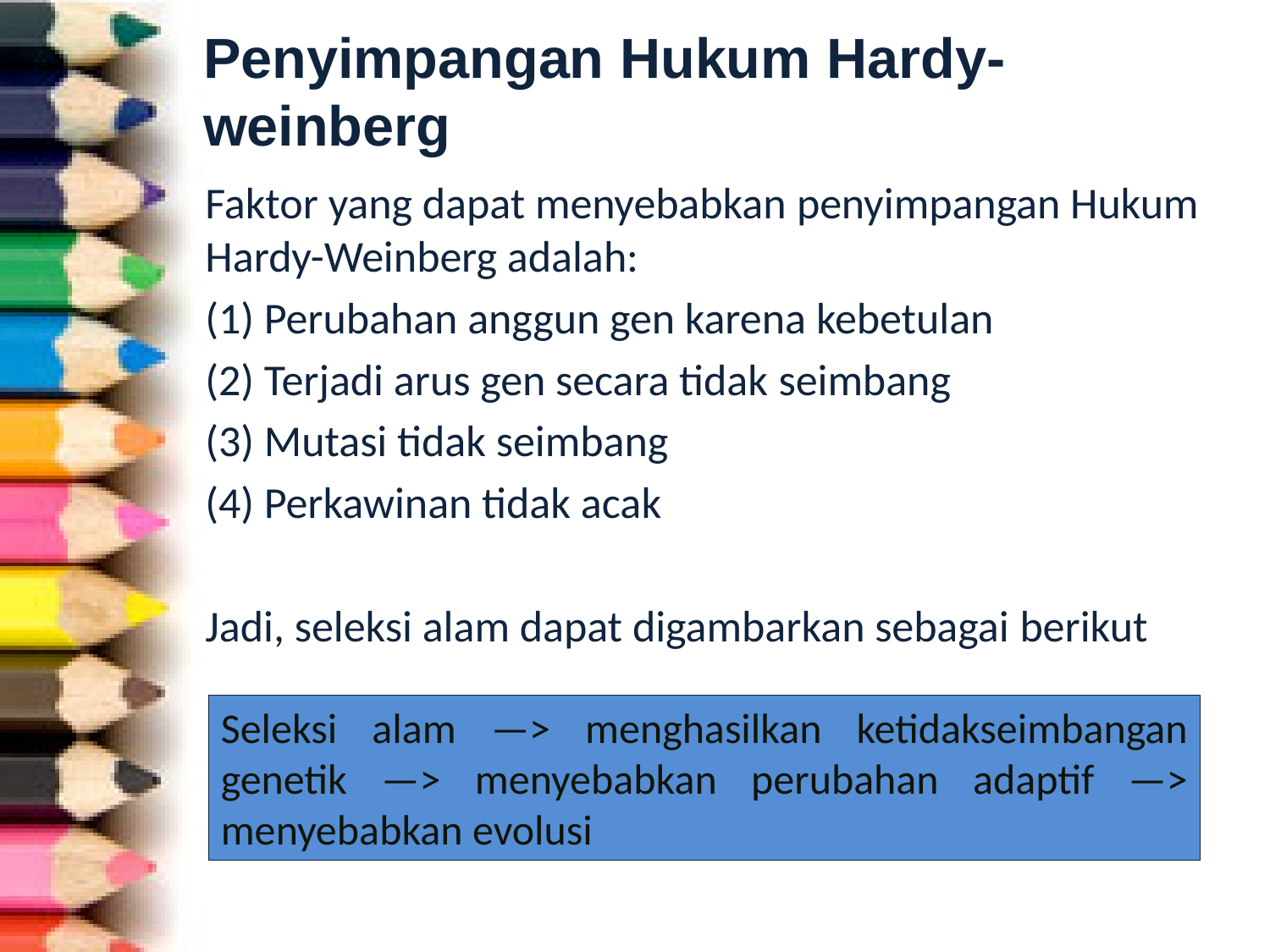

# Penyimpangan Hukum Hardy-weinberg
Faktor yang dapat menyebabkan penyimpangan Hukum Hardy-Weinberg adalah:
(1) Perubahan anggun gen karena kebetulan
(2) Terjadi arus gen secara tidak seimbang
(3) Mutasi tidak seimbang
(4) Perkawinan tidak acak

Jadi, seleksi alam dapat digambarkan sebagai berikut
Seleksi alam —> menghasilkan ketidakseimbangan genetik —> menyebabkan perubahan adaptif —> menyebabkan evolusi